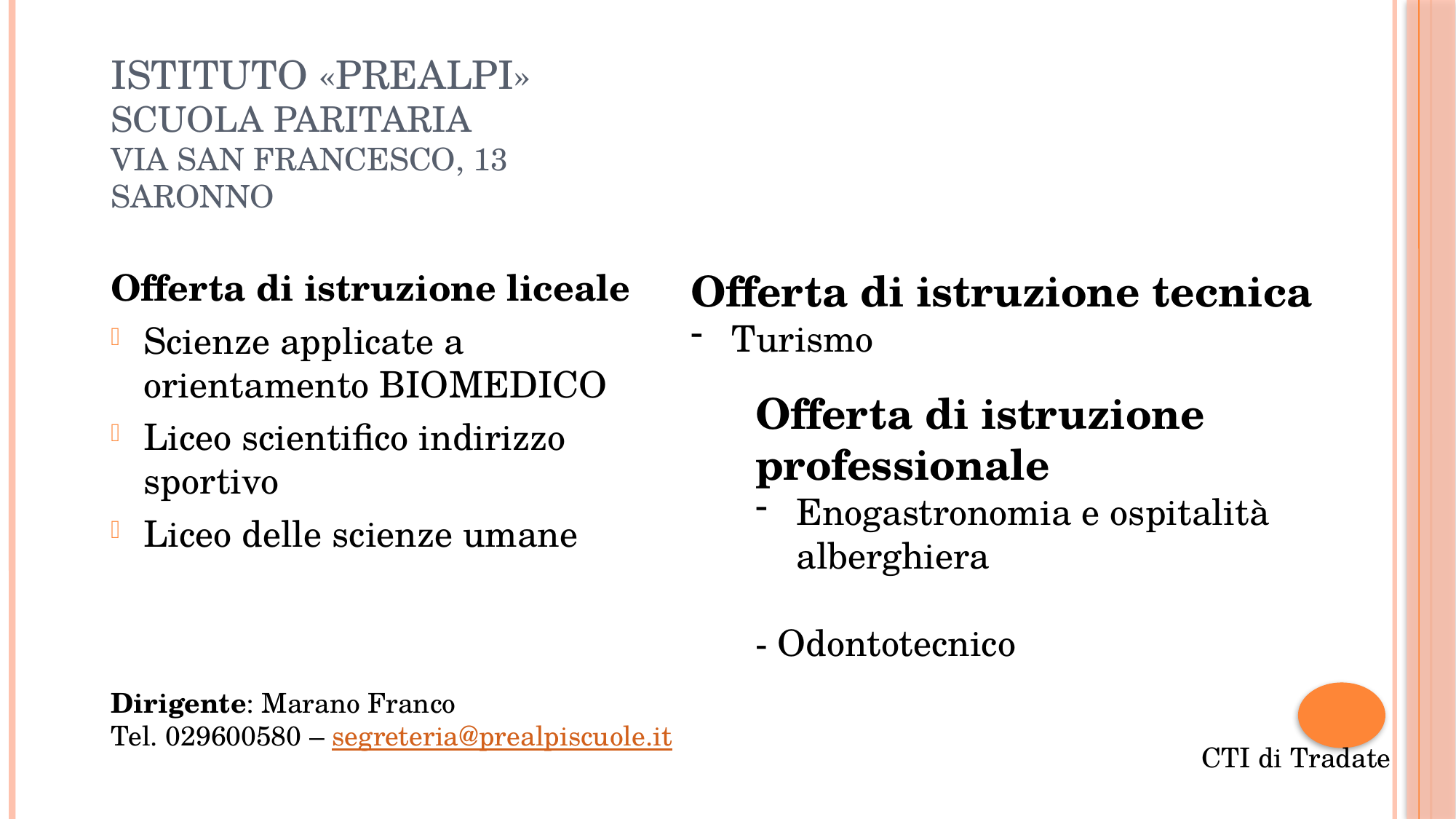

# Istituto «Prealpi» Scuola paritaria Via San Francesco, 13 Saronno
Offerta di istruzione liceale
Scienze applicate a orientamento BIOMEDICO
Liceo scientifico indirizzo  sportivo
Liceo delle scienze umane

Offerta di istruzione tecnica
Turismo
Offerta di istruzione professionale
Enogastronomia e ospitalità alberghiera

- Odontotecnico
Dirigente: Marano Franco
Tel. 029600580 – segreteria@prealpiscuole.it
CTI di Tradate